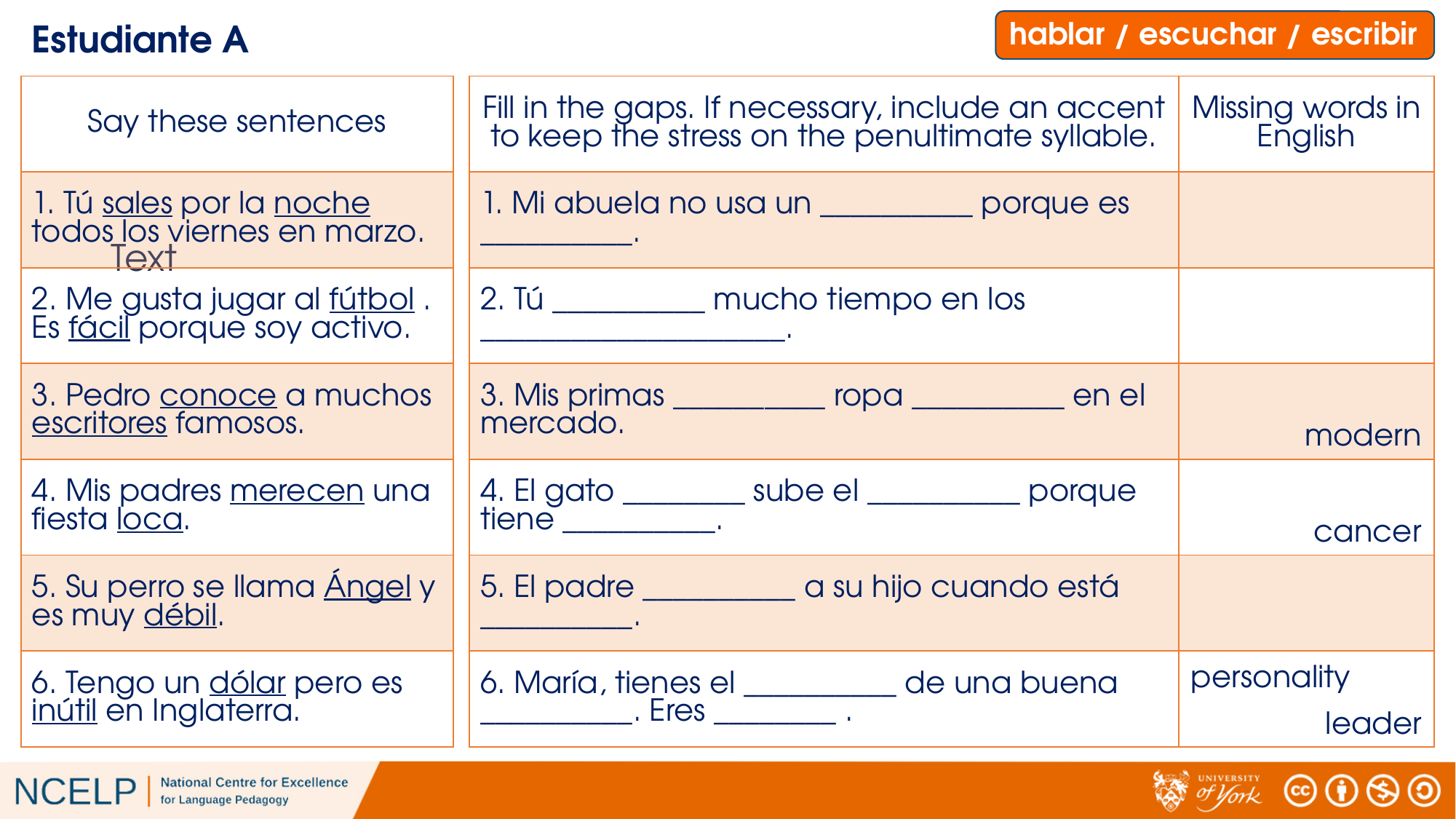

# hablar / escuchar / escribir
Estudiante A

| Fill in the gaps. If necessary, include an accent to keep the stress on the penultimate syllable. | Missing words in English |
| --- | --- |
| 1. Mi abuela no usa un \_\_\_\_\_\_\_\_\_\_ porque es \_\_\_\_\_\_\_\_\_\_. |  |
| 2. Tú \_\_\_\_\_\_\_\_\_\_ mucho tiempo en los \_\_\_\_\_\_\_\_\_\_\_\_\_\_\_\_\_\_\_\_. |  |
| 3. Mis primas \_\_\_\_\_\_\_\_\_\_ ropa \_\_\_\_\_\_\_\_\_\_ en el mercado. |  |
| 4. El gato \_\_\_\_\_\_\_\_ sube el \_\_\_\_\_\_\_\_\_\_ porque tiene \_\_\_\_\_\_\_\_\_\_. |  |
| 5. El padre \_\_\_\_\_\_\_\_\_\_ a su hijo cuando está \_\_\_\_\_\_\_\_\_\_. |  |
| 6. María, tienes el \_\_\_\_\_\_\_\_\_\_ de una buena \_\_\_\_\_\_\_\_\_\_. Eres \_\_\_\_\_\_\_\_ . |  |
| Say these sentences |
| --- |
| 1. Tú sales por la noche todos los viernes en marzo. |
| 2. Me gusta jugar al fútbol . Es fácil porque soy activo. |
| 3. Pedro conoce a muchos escritores famosos. |
| 4. Mis padres merecen una fiesta loca. |
| 5. Su perro se llama Ángel y es muy débil. |
| 6. Tengo un dólar pero es inútil en Inglaterra. |
modern
cancer
personality
leader